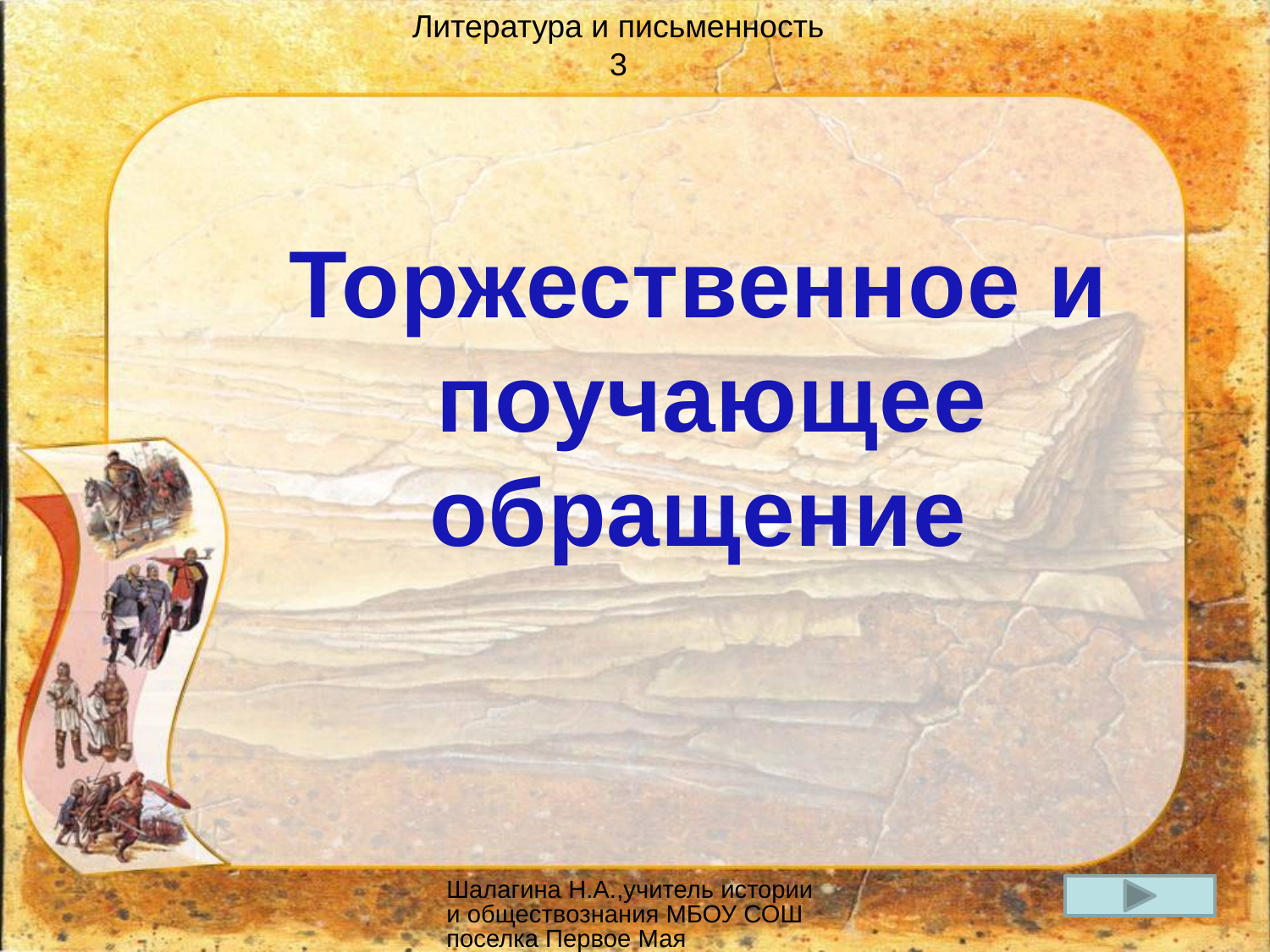

Литература и письменность
3
Торжественное и
 поучающее обращение
Шалагина Н.А.,учитель истории и обществознания МБОУ СОШ поселка Первое Мая